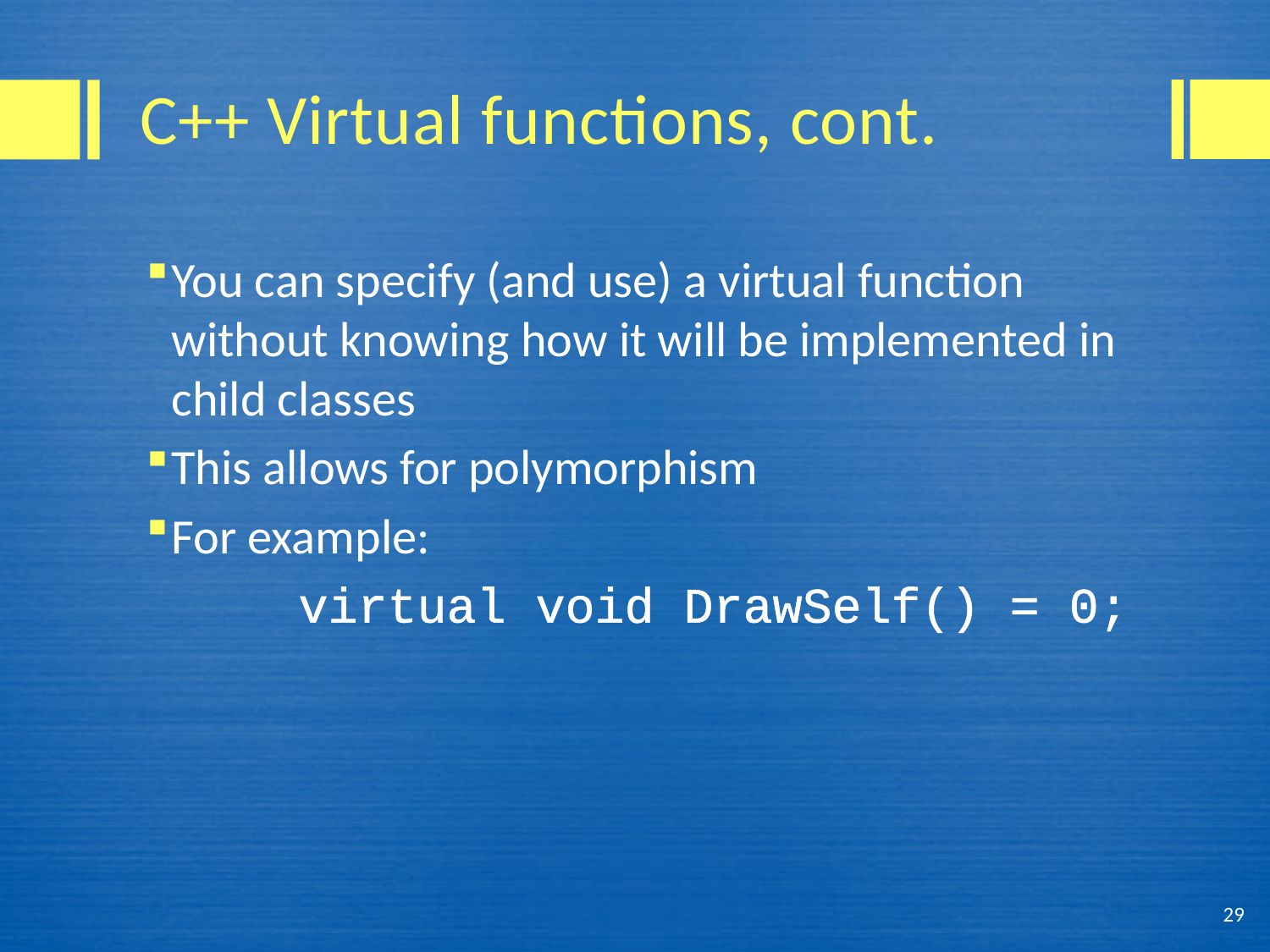

# C++ Virtual functions, cont.
You can specify (and use) a virtual function without knowing how it will be implemented in child classes
This allows for polymorphism
For example:
		virtual void DrawSelf() = 0;
29